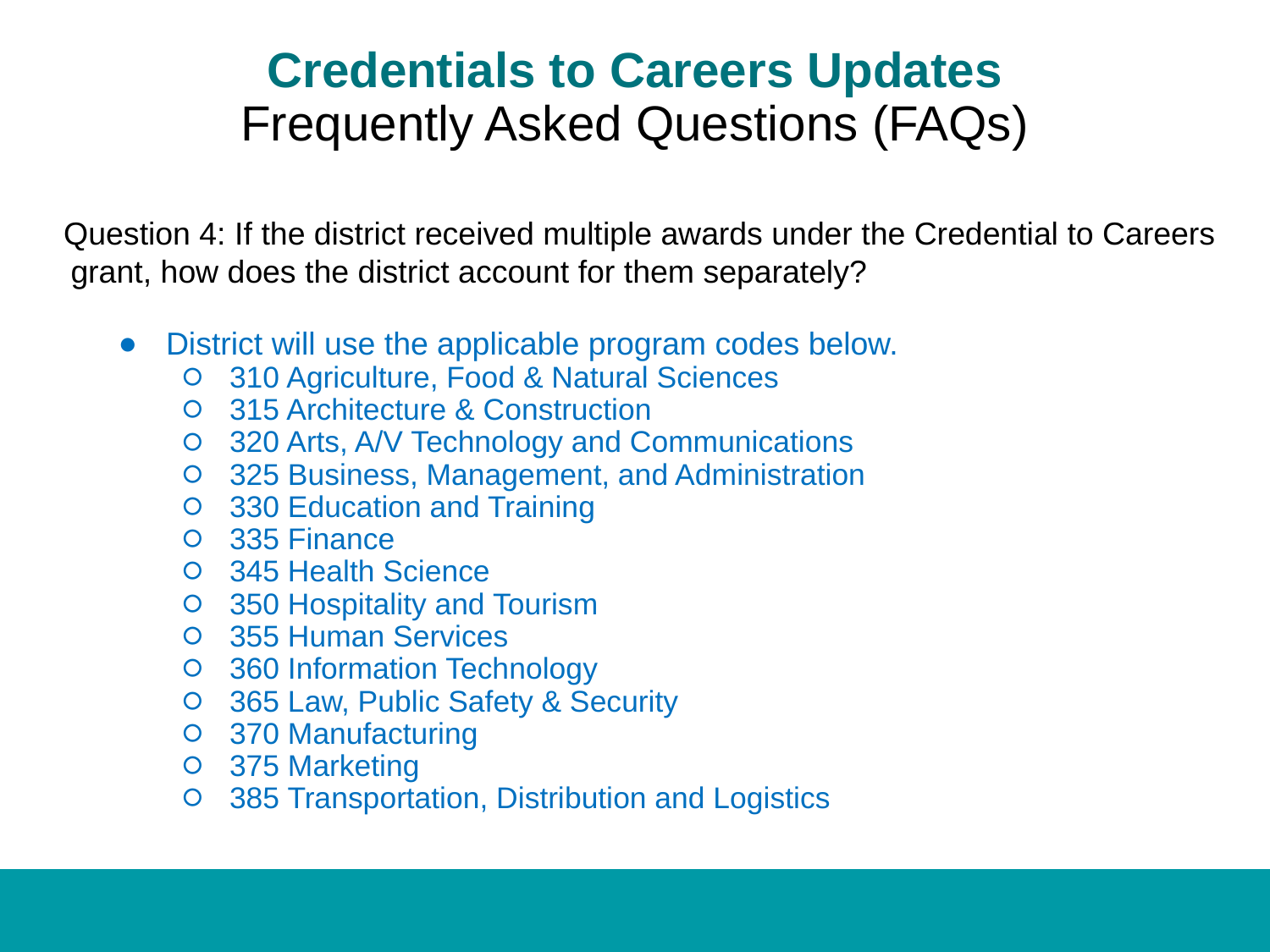

# Credentials to Careers Updates
Frequently Asked Questions (FAQs)

Question 4: If the district received multiple awards under the Credential to Careers grant, how does the district account for them separately?

District will use the applicable program codes below.
310 Agriculture, Food & Natural Sciences
315 Architecture & Construction
320 Arts, A/V Technology and Communications
325 Business, Management, and Administration
330 Education and Training
335 Finance
345 Health Science
350 Hospitality and Tourism
355 Human Services
360 Information Technology
365 Law, Public Safety & Security
370 Manufacturing
375 Marketing
385 Transportation, Distribution and Logistics